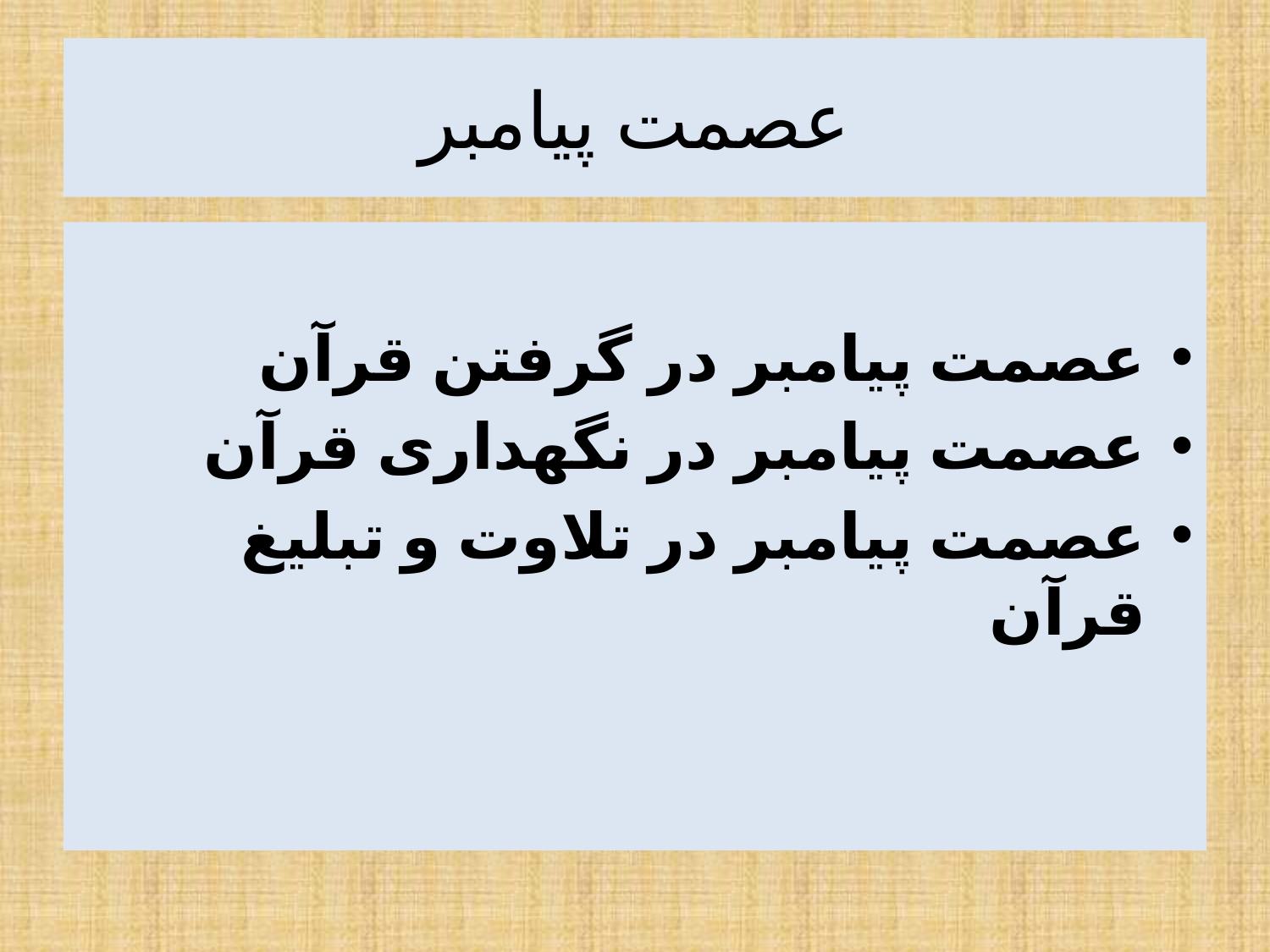

# عصمت پیامبر

عصمت پیامبر در گرفتن قرآن
عصمت پیامبر در نگهداری قرآن
عصمت پیامبر در تلاوت و تبلیغ قرآن